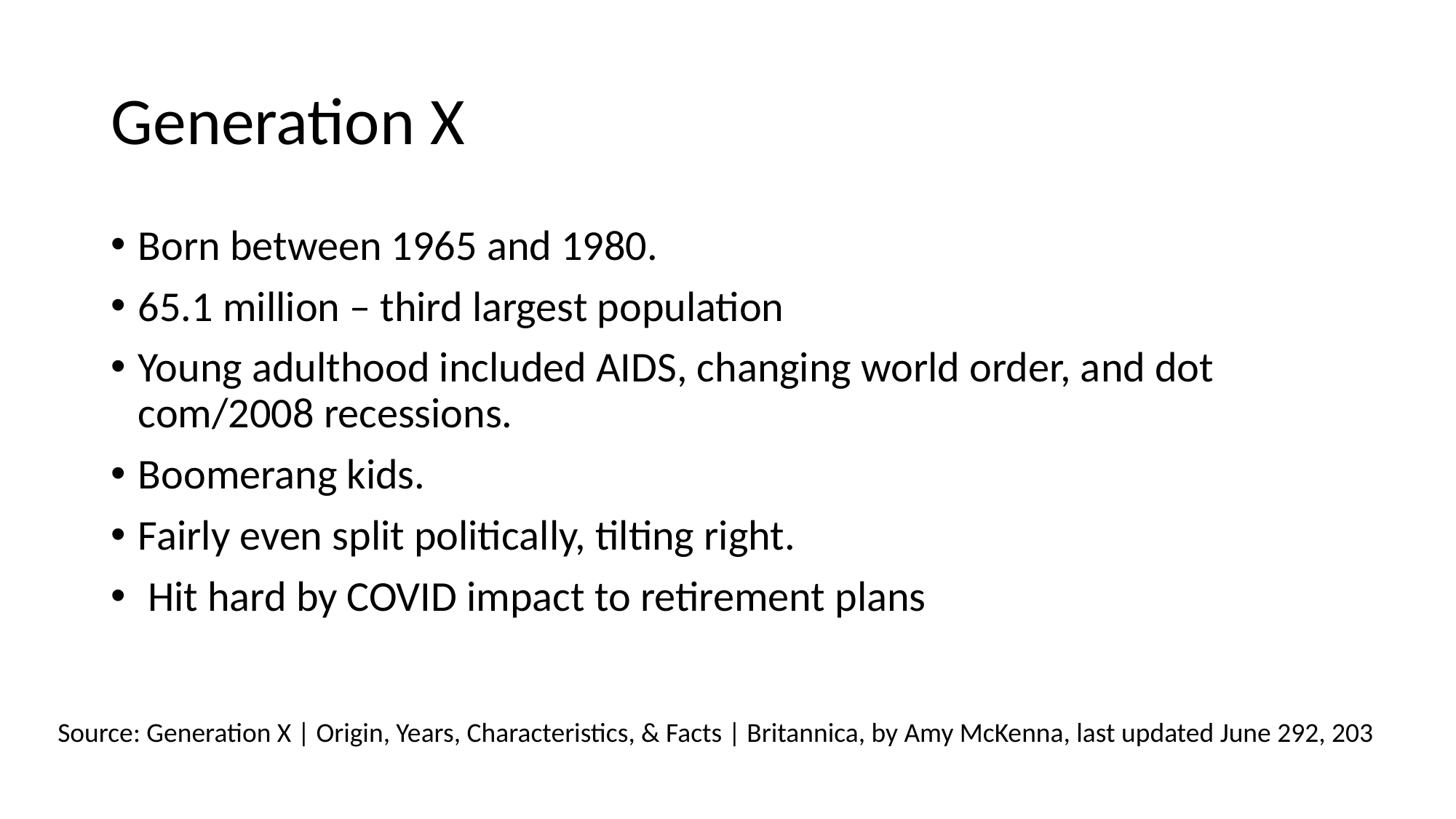

# Generation X
Born between 1965 and 1980.
65.1 million – third largest population
Young adulthood included AIDS, changing world order, and dot com/2008 recessions.
Boomerang kids.
Fairly even split politically, tilting right.
 Hit hard by COVID impact to retirement plans

Source: Generation X | Origin, Years, Characteristics, & Facts | Britannica, by Amy McKenna, last updated June 292, 203